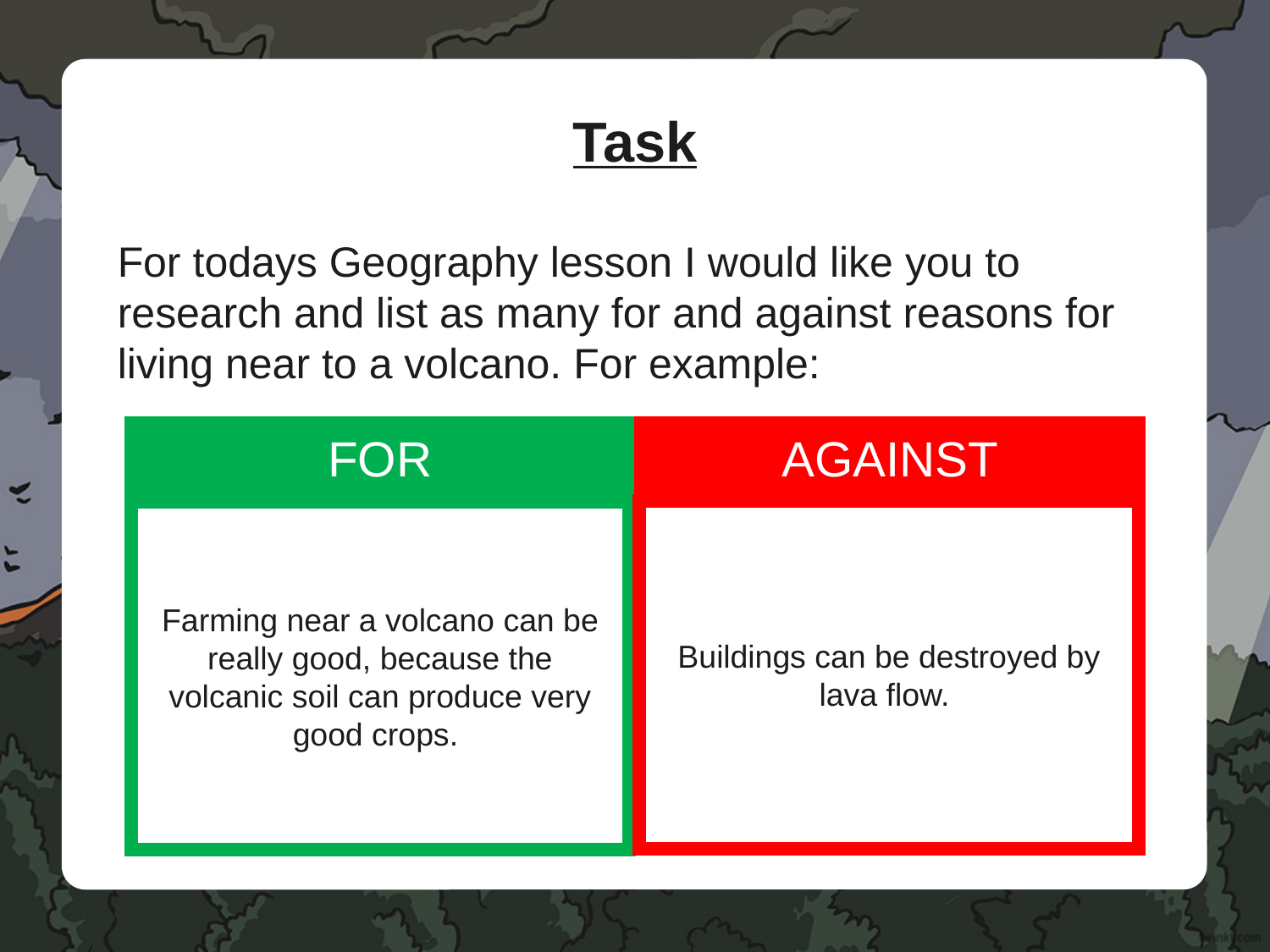

Task
For todays Geography lesson I would like you to research and list as many for and against reasons for living near to a volcano. For example:

AGAINST
FOR
Buildings can be destroyed by lava flow.
Farming near a volcano can be really good, because the volcanic soil can produce very good crops.